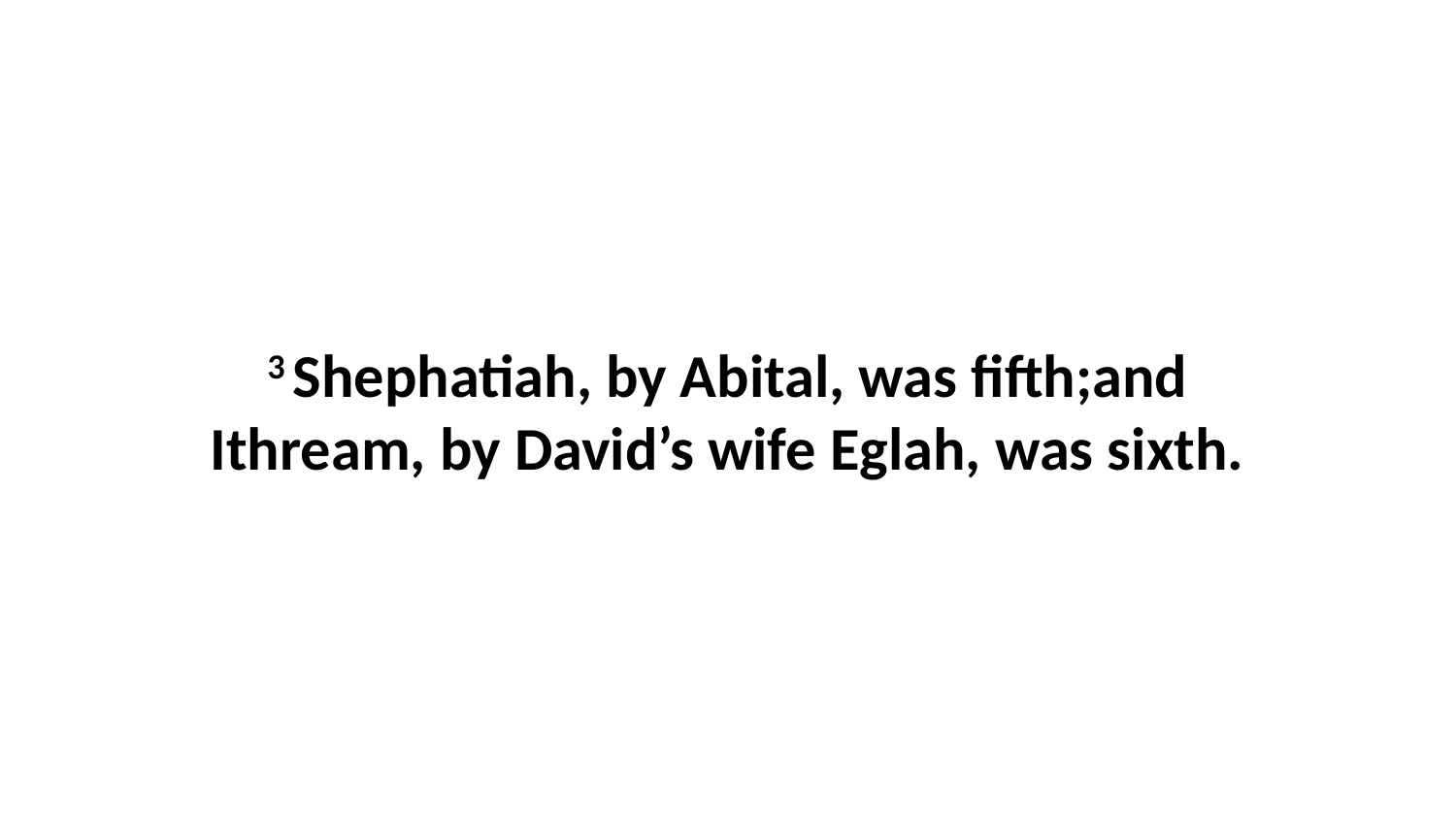

3 Shephatiah, by Abital, was fifth;and Ithream, by David’s wife Eglah, was sixth.